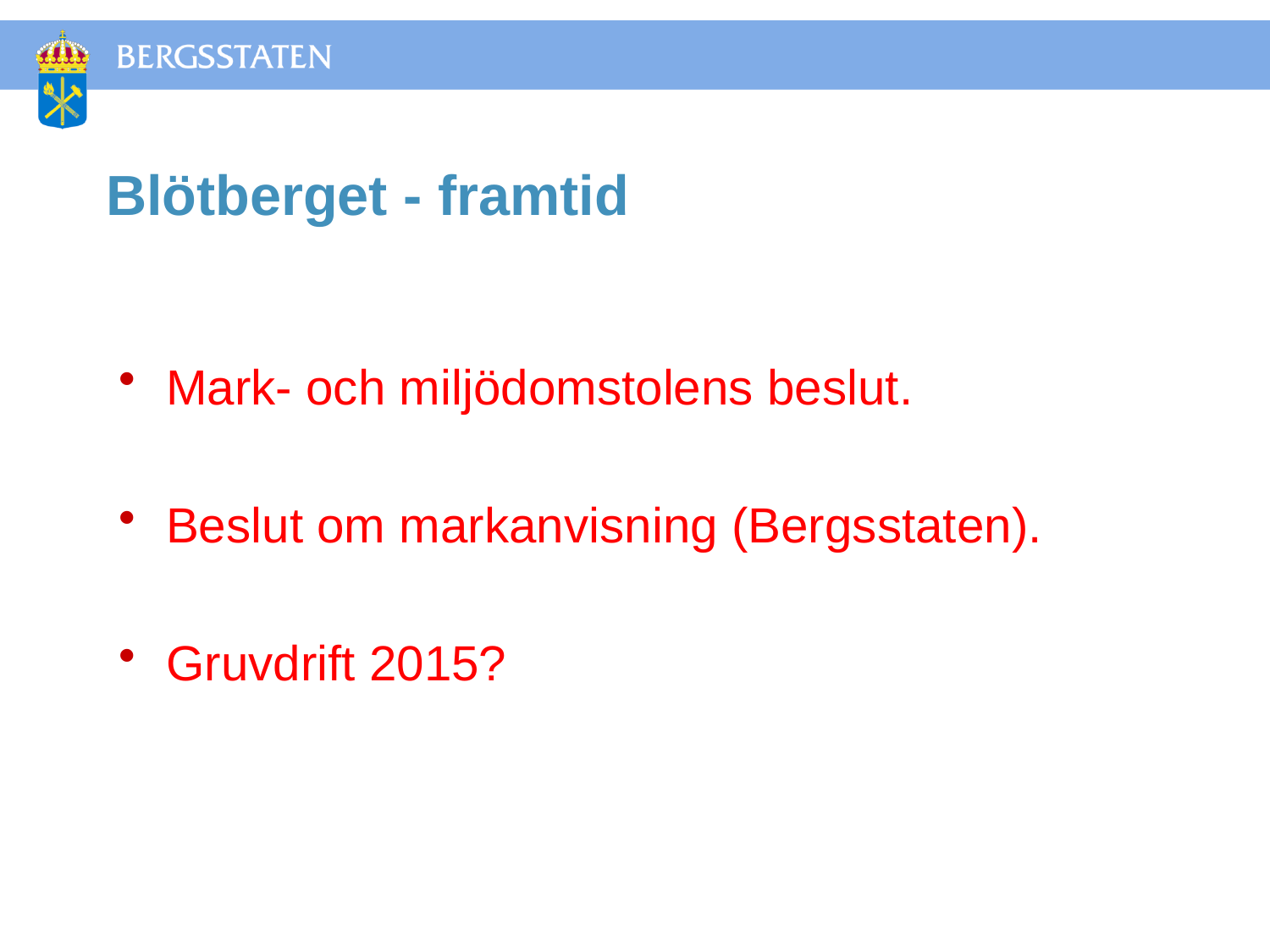

# Blötberget - framtid
Mark- och miljödomstolens beslut.

Beslut om markanvisning (Bergsstaten).

Gruvdrift 2015?